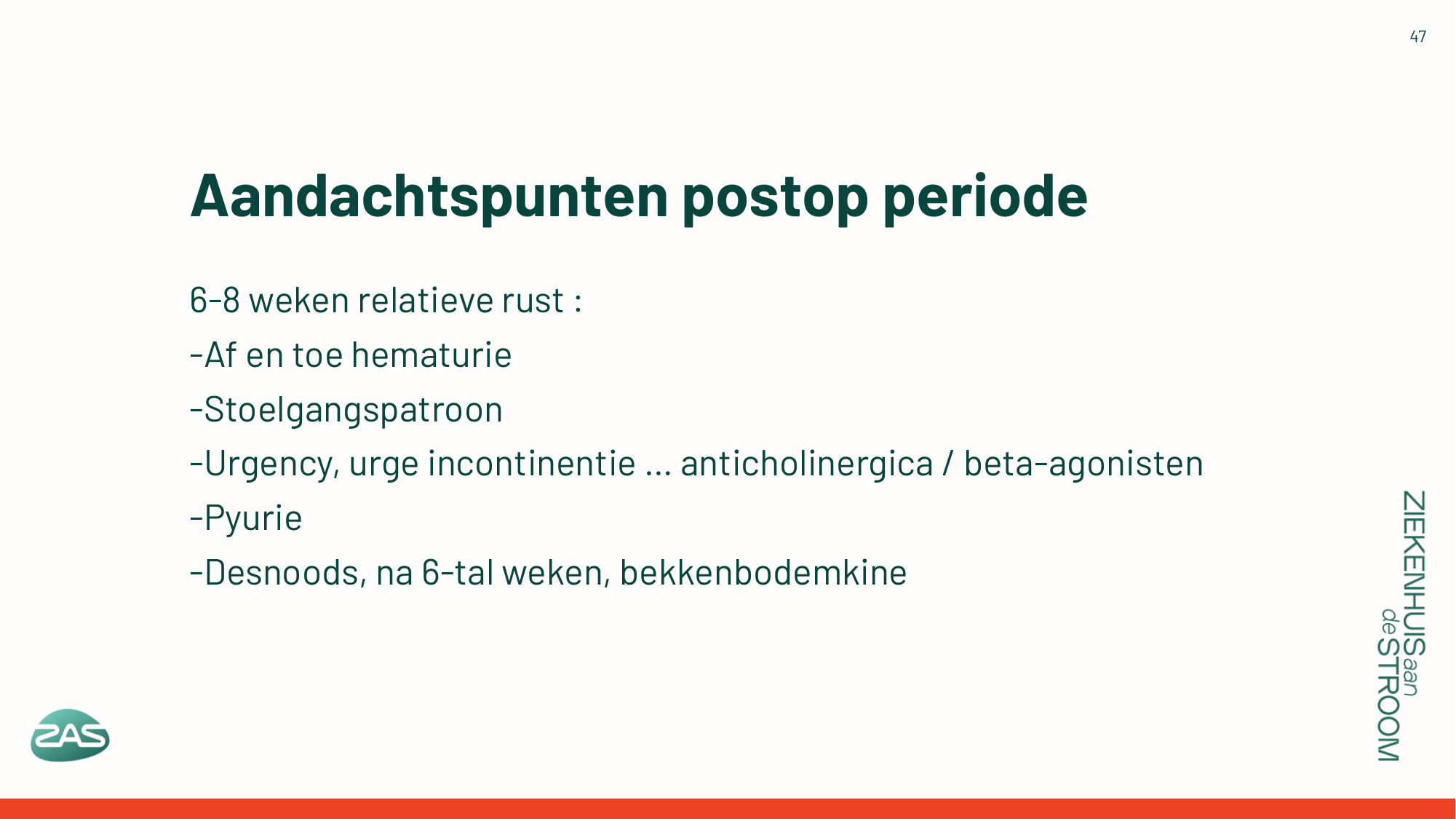

# Aandachtspunten postop periode
6-8 weken relatieve rust :
-Af en toe hematurie
-Stoelgangspatroon
-Urgency, urge incontinentie … anticholinergica / beta-agonisten
-Pyurie
-Desnoods, na 6-tal weken, bekkenbodemkine